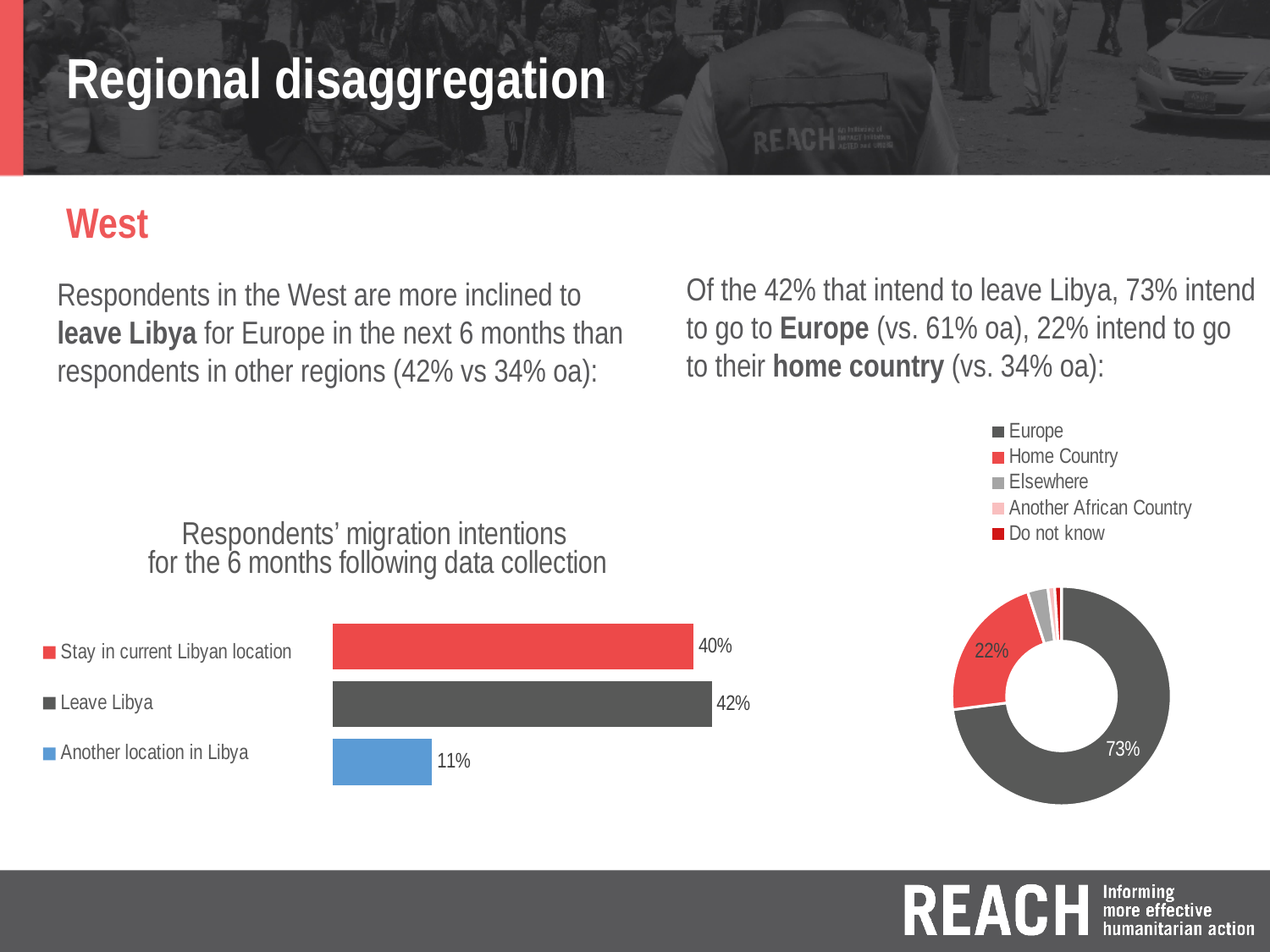

# Regional disaggregation
West
Of the 42% that intend to leave Libya, 73% intend to go to Europe (vs. 61% oa), 22% intend to go to their home country (vs. 34% oa):

Respondents in the West are more inclined to leave Libya for Europe in the next 6 months than respondents in other regions (42% vs 34% oa):

### Chart

| Category | Column2 |
|---|---|
| Europe | 0.73 |
| Home Country | 0.22 |
| Elsewhere | 0.03 |
| Another African Country | 0.01 |
| Do not know | 0.01 |

### Chart: Respondents’ migration intentions
for the 6 months following data collection

| Category | Another location in Libya | Leave Libya | Stay in current Libyan location |
|---|---|---|---|
| Migration Intentions (West)  | 0.11 | 0.42 | 0.4 |